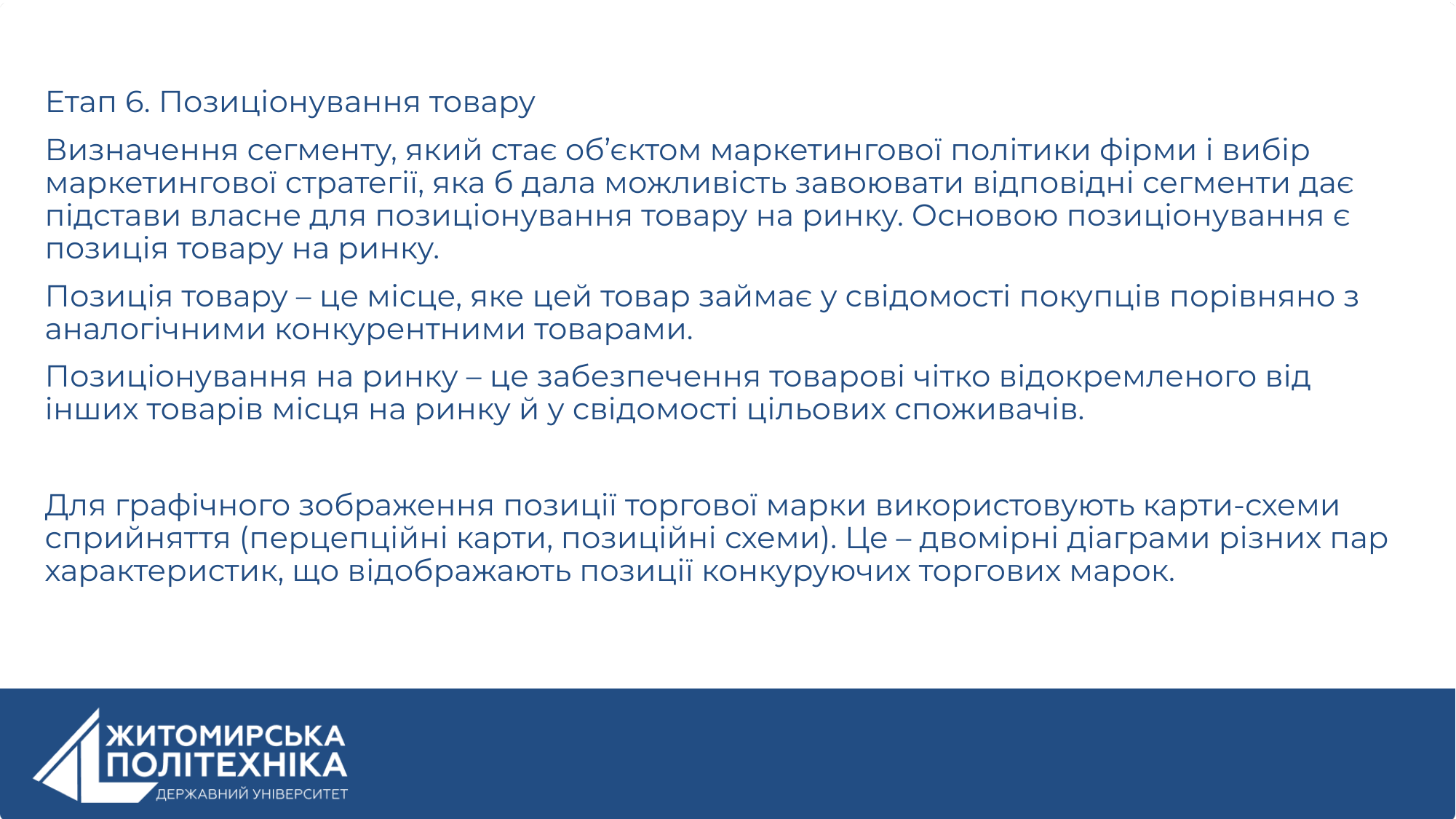

Етап 6. Позиціонування товару
Визначення сегменту, який стає об’єктом маркетингової політики фірми і вибір маркетингової стратегії, яка б дала можливість завоювати відповідні сегменти дає підстави власне для позиціонування товару на ринку. Основою позиціонування є позиція товару на ринку.
Позиція товару – це місце, яке цей товар займає у свідомості покупців порівняно з аналогічними конкурентними товарами.
Позиціонування на ринку – це забезпечення товарові чітко відокремленого від інших товарів місця на ринку й у свідомості цільових споживачів.

Для графічного зображення позиції торгової марки використовують карти-схеми сприйняття (перцепційні карти, позиційні схеми). Це – двомірні діаграми різних пар характеристик, що відображають позиції конкуруючих торгових марок.